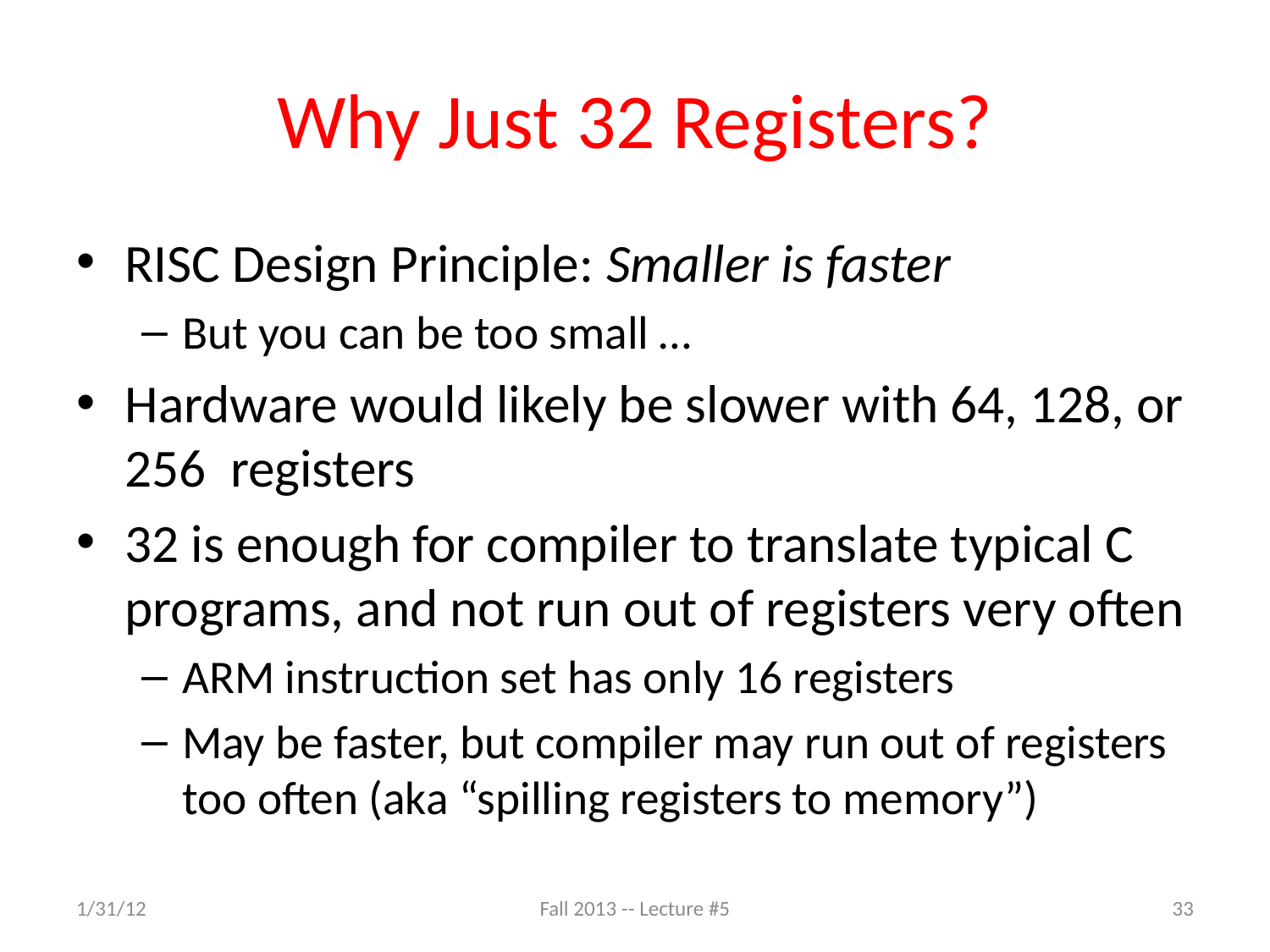

# Why Just 32 Registers?
RISC Design Principle: Smaller is faster
But you can be too small …
Hardware would likely be slower with 64, 128, or 256  registers
32 is enough for compiler to translate typical C programs, and not run out of registers very often
ARM instruction set has only 16 registers
May be faster, but compiler may run out of registers too often (aka “spilling registers to memory”)
1/31/12
Fall 2013 -- Lecture #5
33